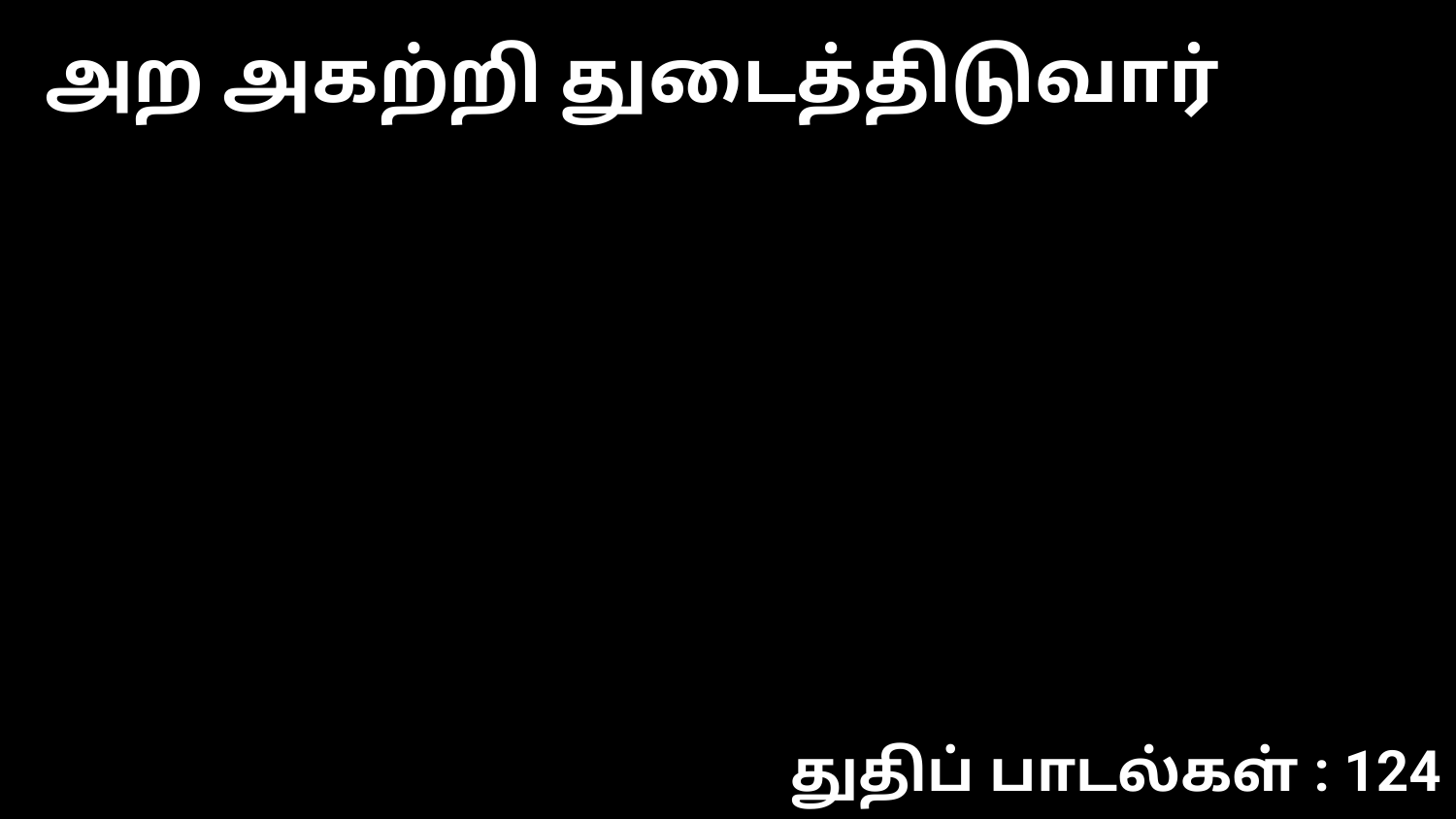

அற அகற்றி துடைத்திடுவார்
துதிப் பாடல்கள் : 124